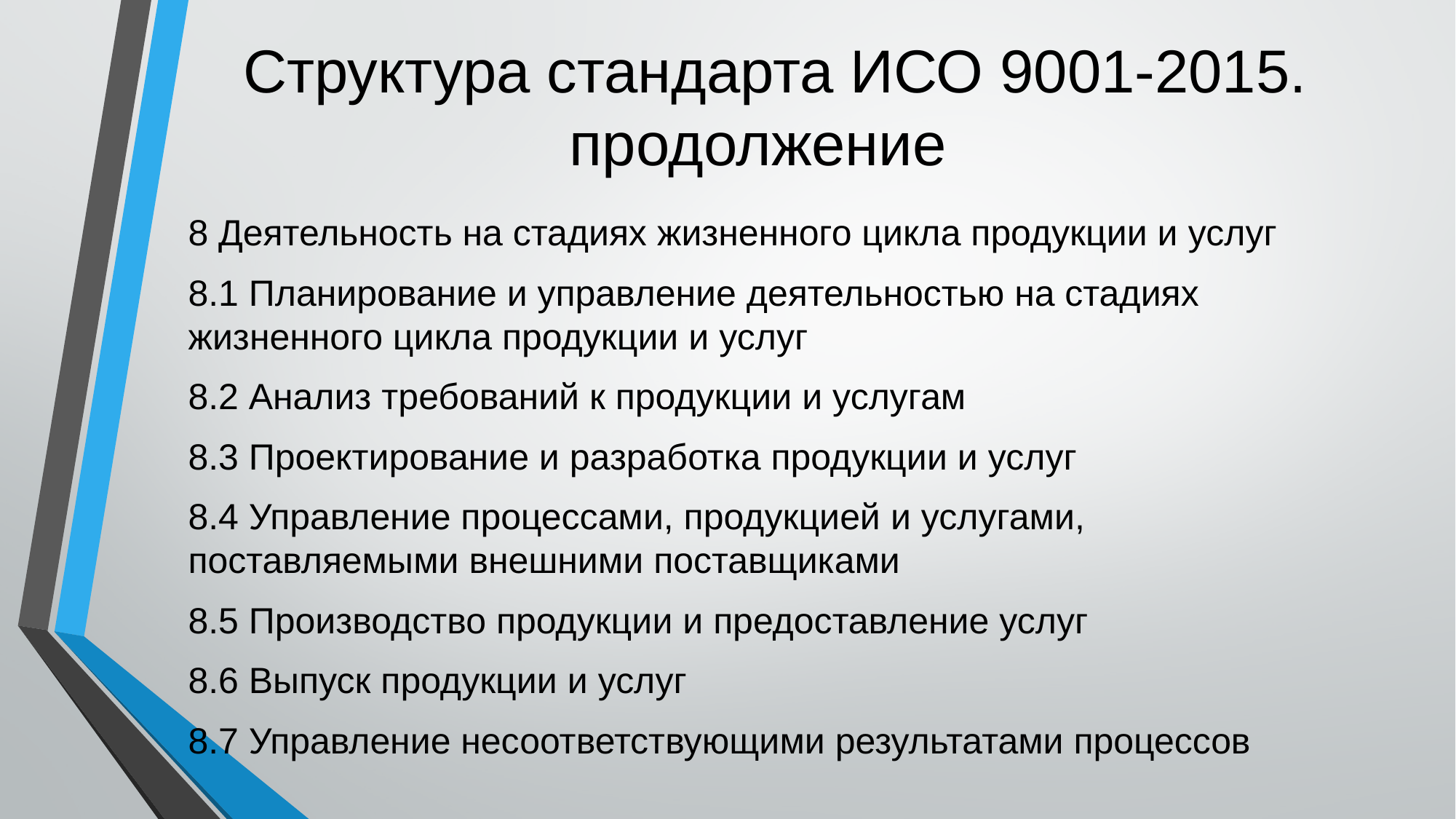

# Структура стандарта ИСО 9001-2015. продолжение
8 Деятельность на стадиях жизненного цикла продукции и услуг
8.1 Планирование и управление деятельностью на стадиях жизненного цикла продукции и услуг
8.2 Анализ требований к продукции и услугам
8.3 Проектирование и разработка продукции и услуг
8.4 Управление процессами, продукцией и услугами, поставляемыми внешними поставщиками
8.5 Производство продукции и предоставление услуг
8.6 Выпуск продукции и услуг
8.7 Управление несоответствующими результатами процессов